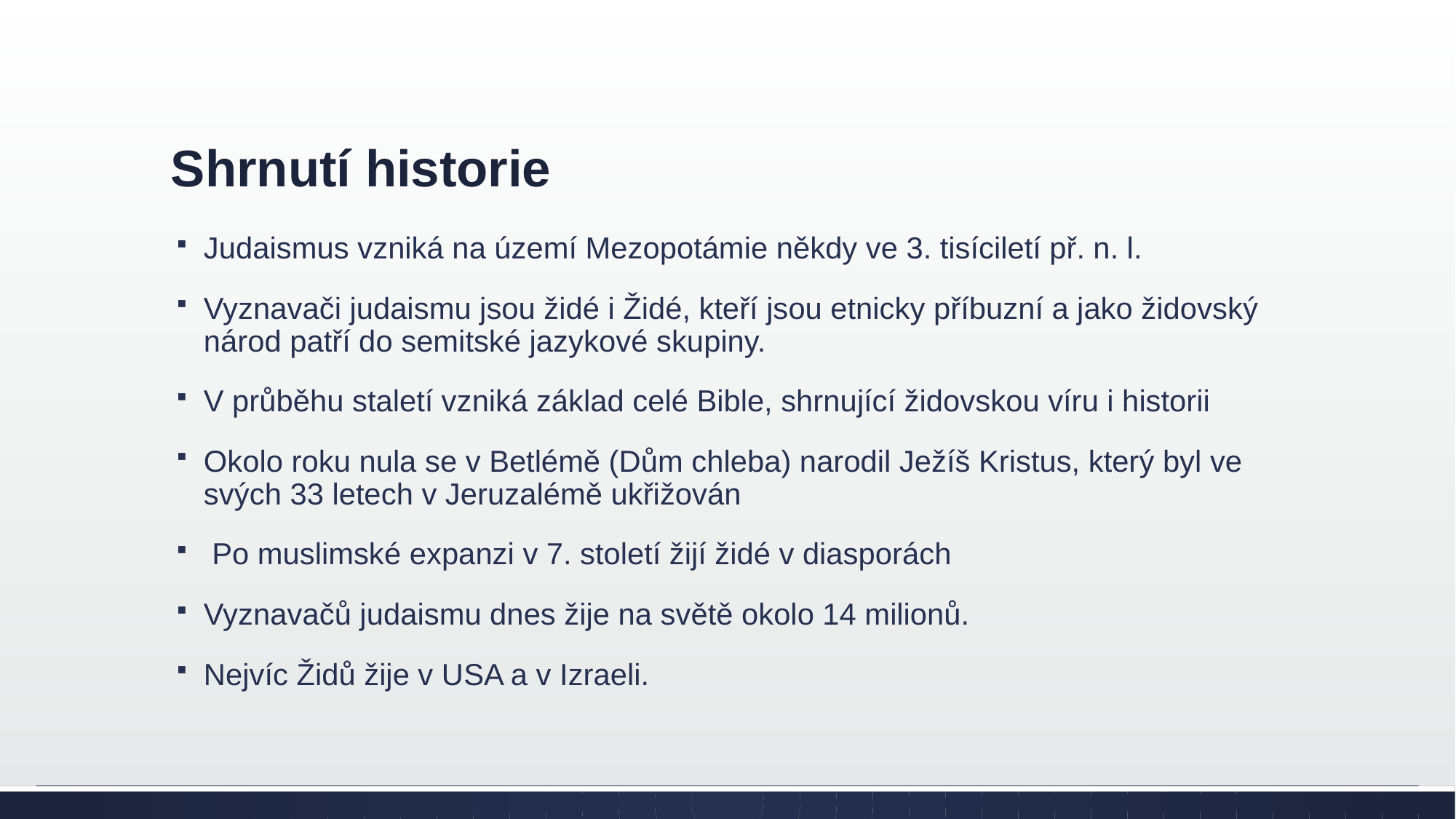

# Shrnutí historie
Judaismus vzniká na území Mezopotámie někdy ve 3. tisíciletí př. n. l.
Vyznavači judaismu jsou židé i Židé, kteří jsou etnicky příbuzní a jako židovský národ patří do semitské jazykové skupiny.
V průběhu staletí vzniká základ celé Bible, shrnující židovskou víru i historii
Okolo roku nula se v Betlémě (Dům chleba) narodil Ježíš Kristus, který byl ve svých 33 letech v Jeruzalémě ukřižován
 Po muslimské expanzi v 7. století žijí židé v diasporách
Vyznavačů judaismu dnes žije na světě okolo 14 milionů.
Nejvíc Židů žije v USA a v Izraeli.